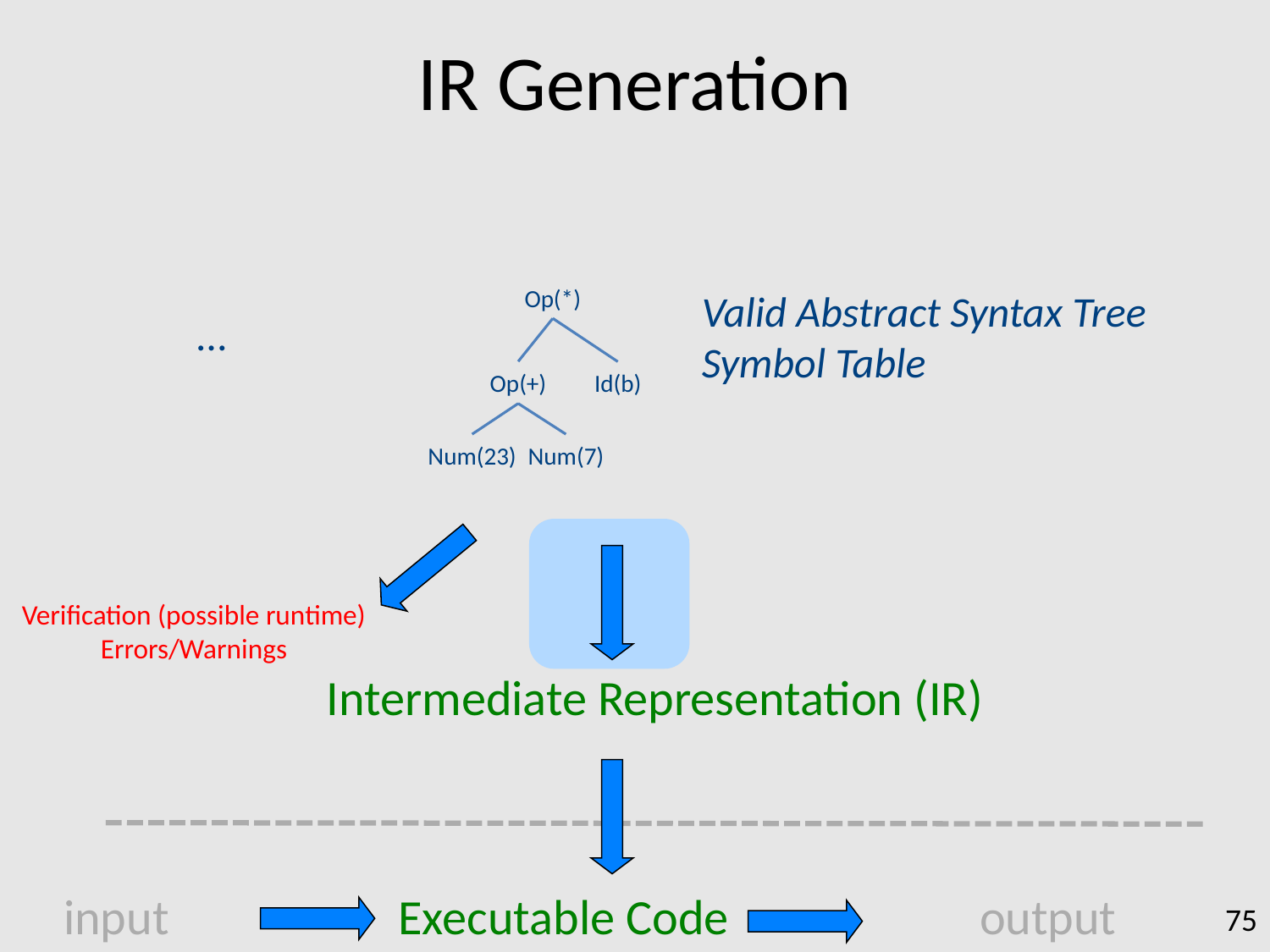

# IR Generation
Op(*)
Op(+)
Id(b)
Num(23)
Num(7)
Valid Abstract Syntax Tree
Symbol Table
…

Verification (possible runtime)
Errors/Warnings
Intermediate Representation (IR)

input
Executable Code
output
75